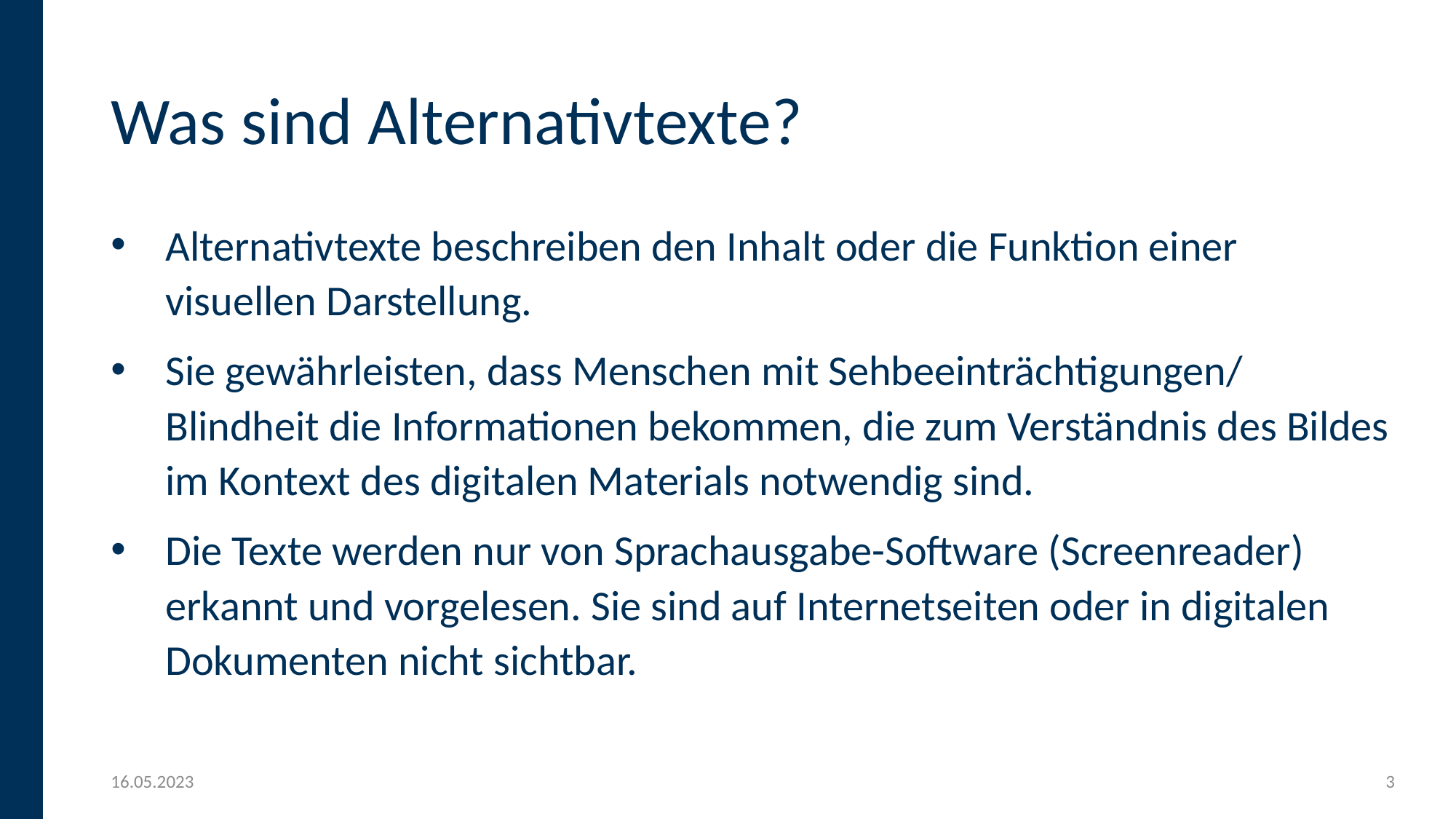

# Was sind Alternativtexte?
Alternativtexte beschreiben den Inhalt oder die Funktion einer visuellen Darstellung.
Sie gewährleisten, dass Menschen mit Sehbeeinträchtigungen/ Blindheit die Informationen bekommen, die zum Verständnis des Bildes im Kontext des digitalen Materials notwendig sind.
Die Texte werden nur von Sprachausgabe-Software (Screenreader) erkannt und vorgelesen. Sie sind auf Internetseiten oder in digitalen Dokumenten nicht sichtbar.
16.05.2023
3